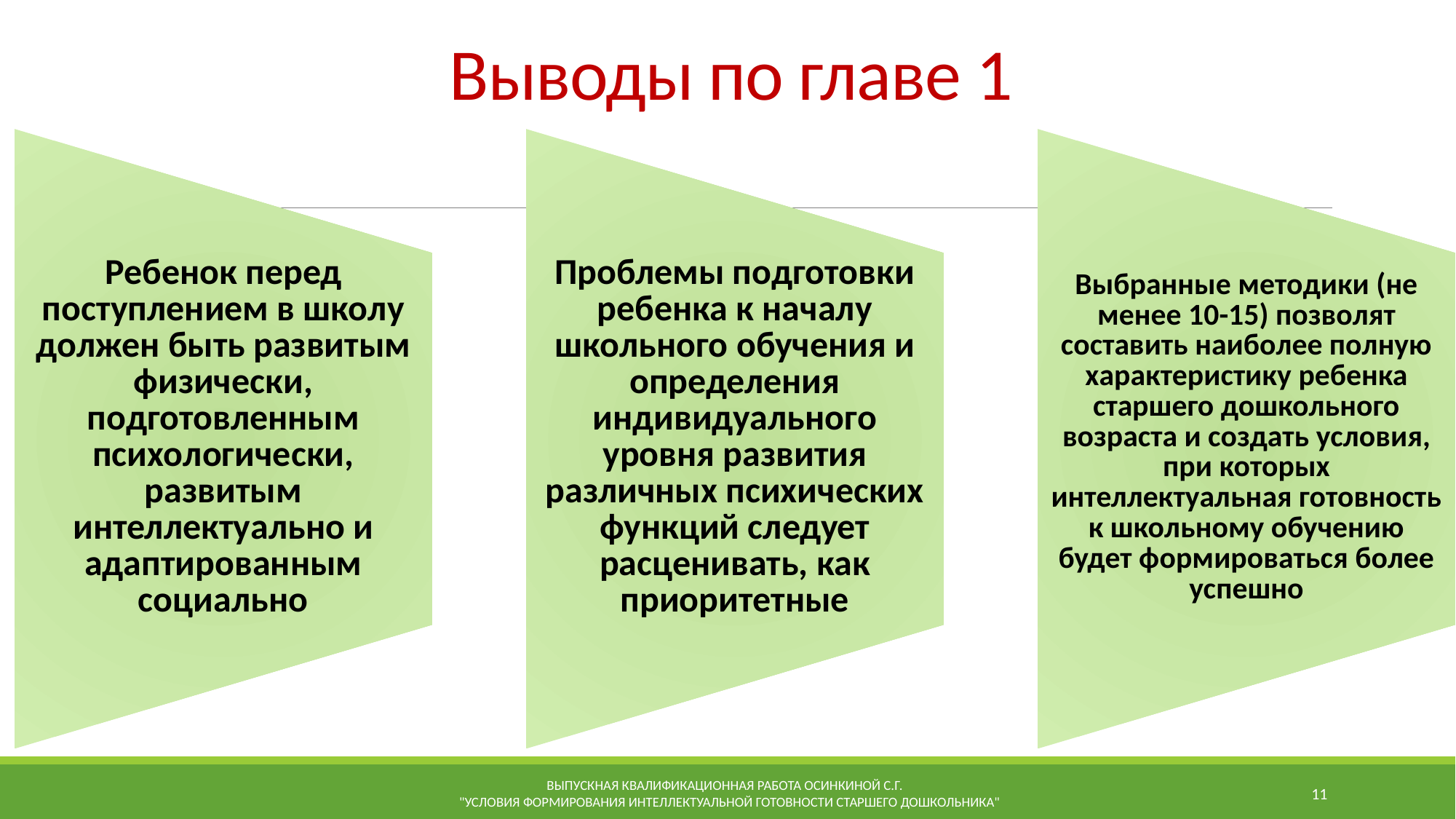

# Выводы по главе 1
Ребенок перед поступлением в школу должен быть развитым физически, подготовленным психологически, развитым интеллектуально и адаптированным социально
Проблемы подготовки ребенка к началу школьного обучения и определения индивидуального уровня развития различных психических функций следует расценивать, как приоритетные
Выбранные методики (не менее 10-15) позволят составить наиболее полную характеристику ребенка старшего дошкольного возраста и создать условия, при которых интеллектуальная готовность к школьному обучению будет формироваться более успешно
Выпускная квалификационная работа Осинкиной С.Г.
 "Условия формирования интеллектуальной готовности старшего дошкольника"
11